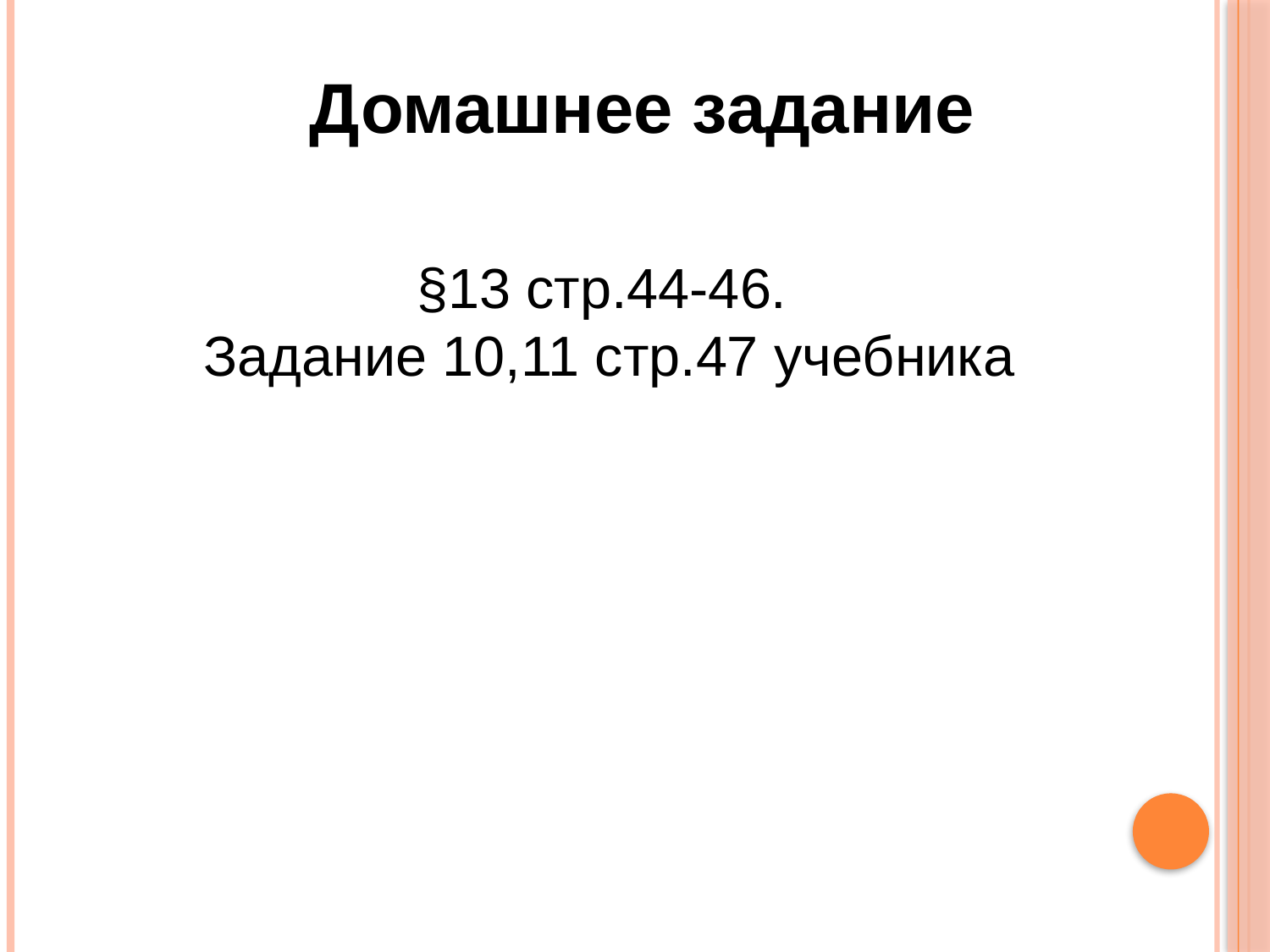

Домашнее задание
§13 стр.44-46.
Задание 10,11 стр.47 учебника